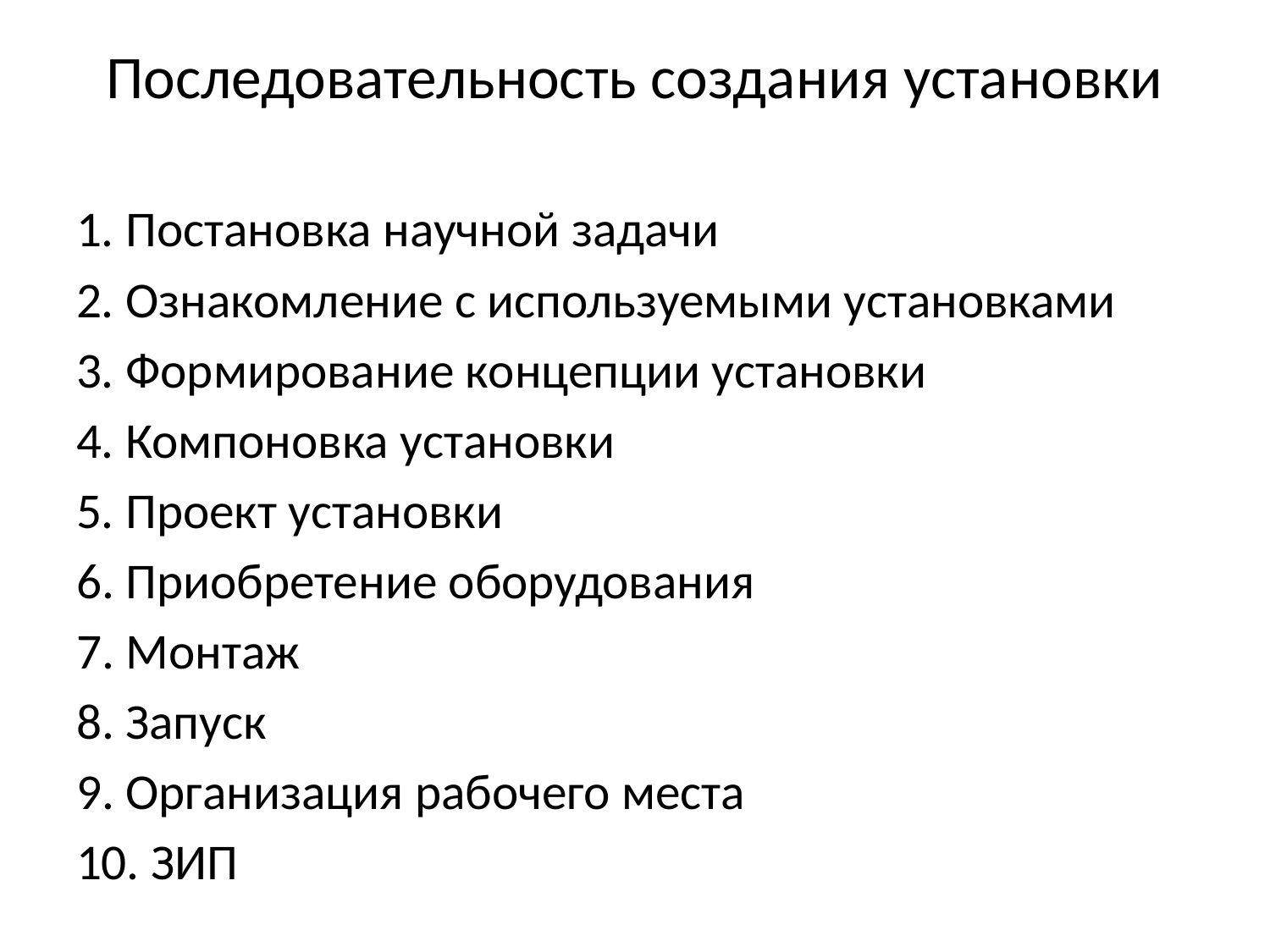

# Последовательность создания установки
1. Постановка научной задачи
2. Ознакомление с используемыми установками
3. Формирование концепции установки
4. Компоновка установки
5. Проект установки
6. Приобретение оборудования
7. Монтаж
8. Запуск
9. Организация рабочего места
10. ЗИП